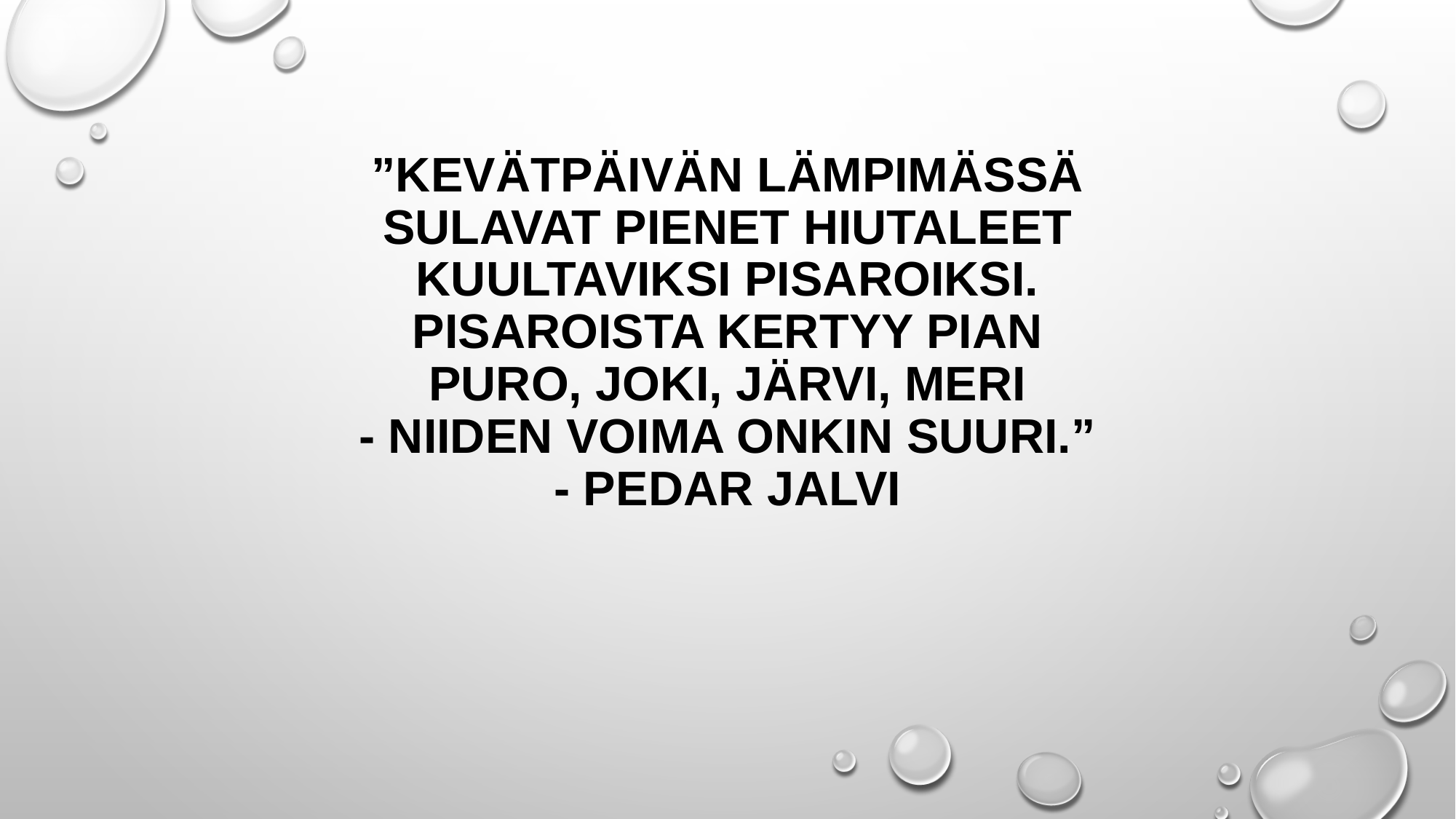

# ”Kevätpäivän lämpimässä sulavat pienet hiutaleet kuultaviksi pisaroiksi. Pisaroista kertyy pian puro, joki, järvi, meri - ­niiden voima onkin suuri.” - PEDAR JAlvi